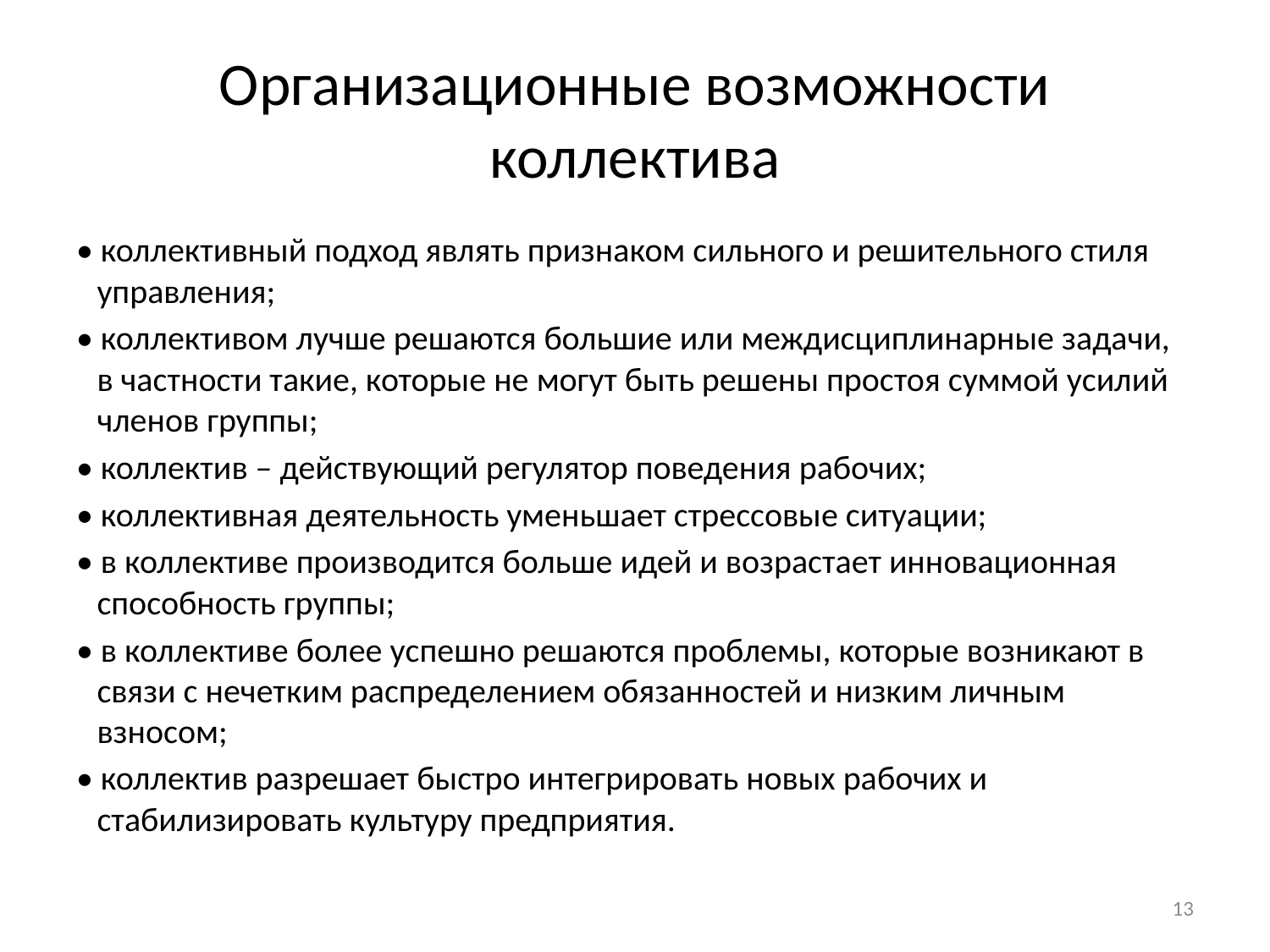

# Организационные возможности коллектива
• коллективный подход являть признаком сильного и решительного стиля управления;
• коллективом лучше решаются большие или междисциплинарные задачи, в частности такие, которые не могут быть решены простоя суммой усилий членов группы;
• коллектив – действующий регулятор поведения рабочих;
• коллективная деятельность уменьшает стрессовые ситуации;
• в коллективе производится больше идей и возрастает инновационная способность группы;
• в коллективе более успешно решаются проблемы, которые возникают в связи с нечетким распределением обязанностей и низким личным взносом;
• коллектив разрешает быстро интегрировать новых рабочих и стабилизировать культуру предприятия.

13